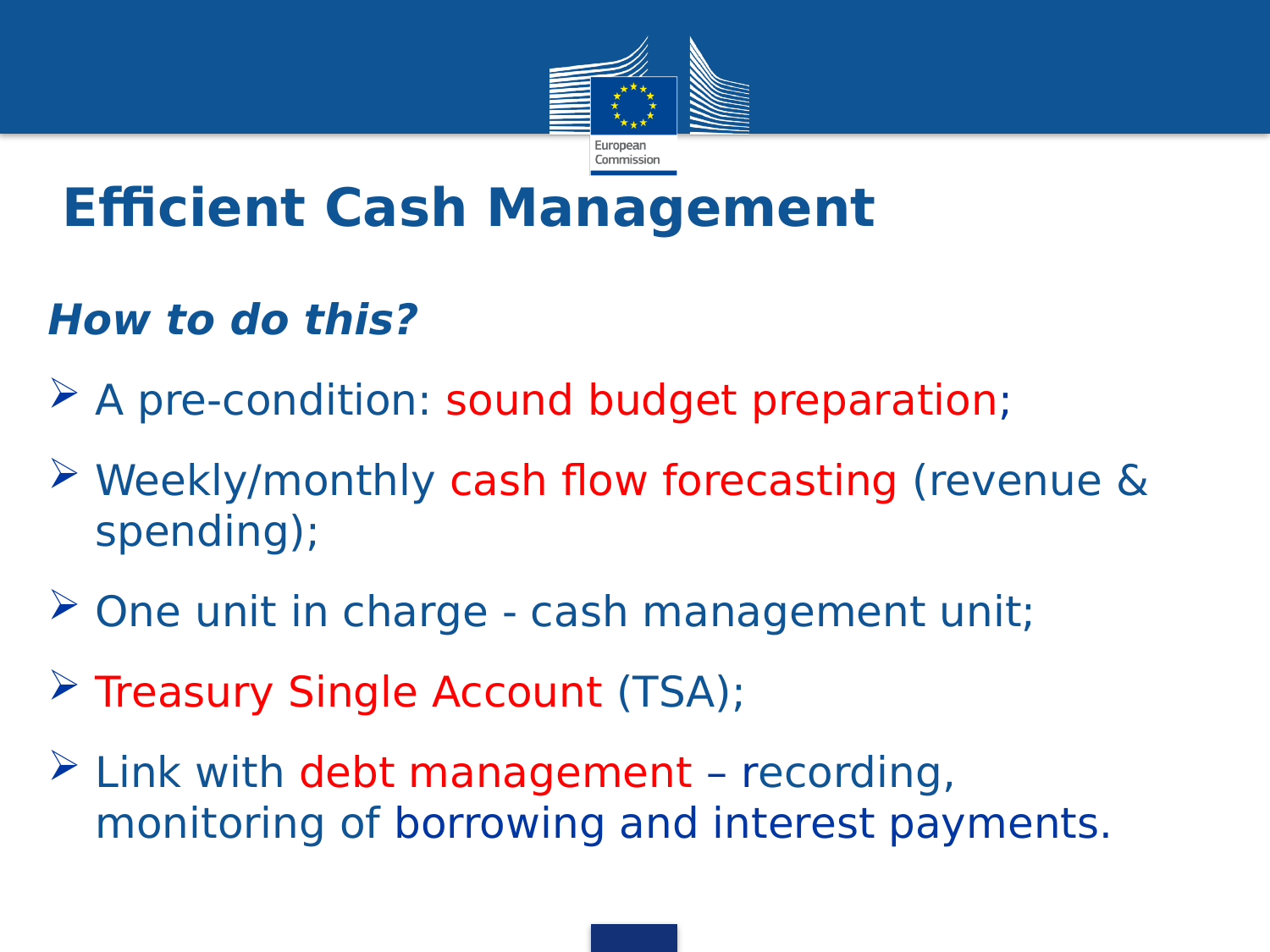

# Efficient Cash Management
How to do this?
A pre-condition: sound budget preparation;
Weekly/monthly cash flow forecasting (revenue & spending);
One unit in charge - cash management unit;
Treasury Single Account (TSA);
Link with debt management – recording, monitoring of borrowing and interest payments.